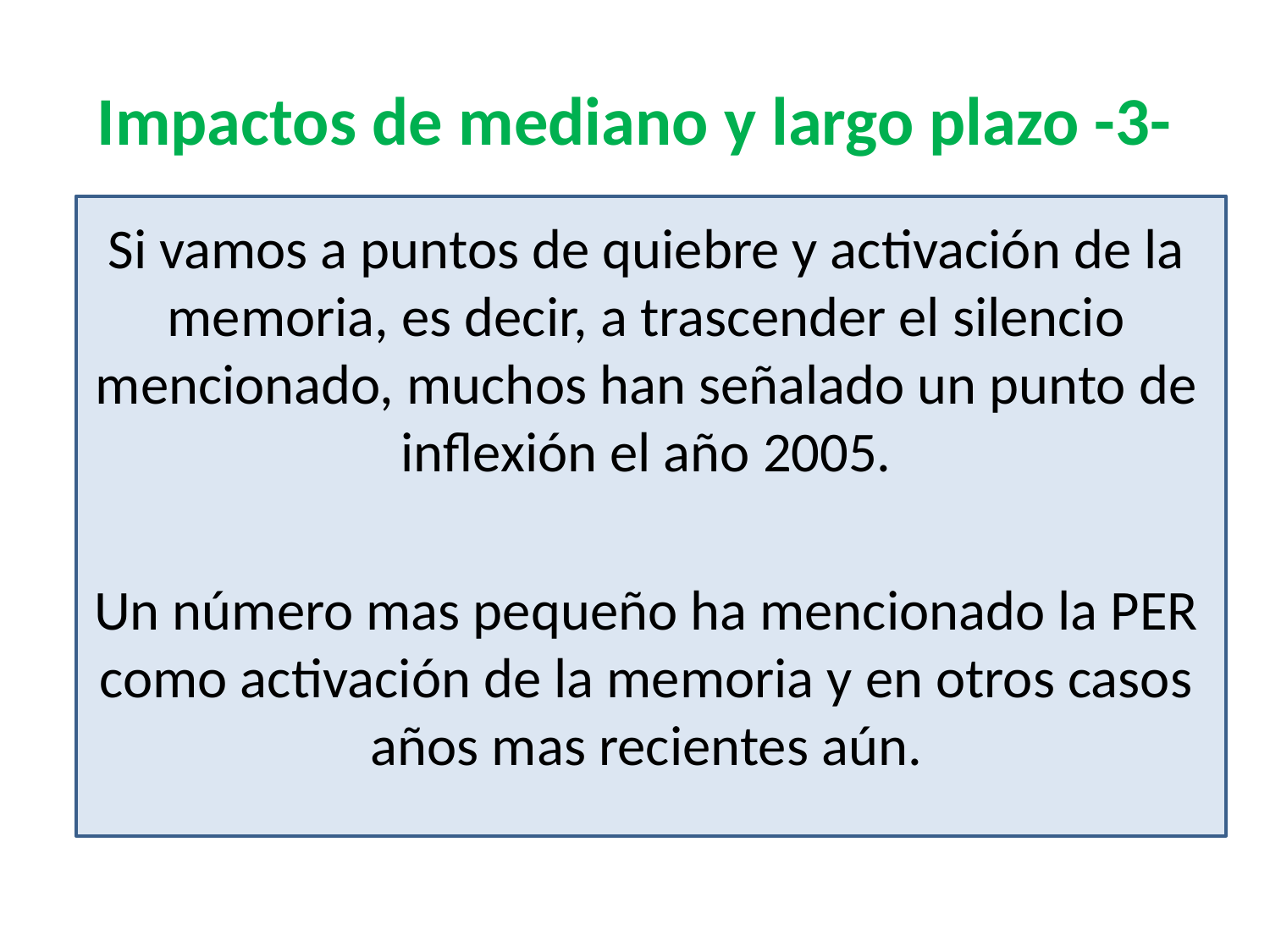

# Impactos de mediano y largo plazo -3-

Si vamos a puntos de quiebre y activación de la memoria, es decir, a trascender el silencio mencionado, muchos han señalado un punto de inflexión el año 2005.

Un número mas pequeño ha mencionado la PER como activación de la memoria y en otros casos años mas recientes aún.